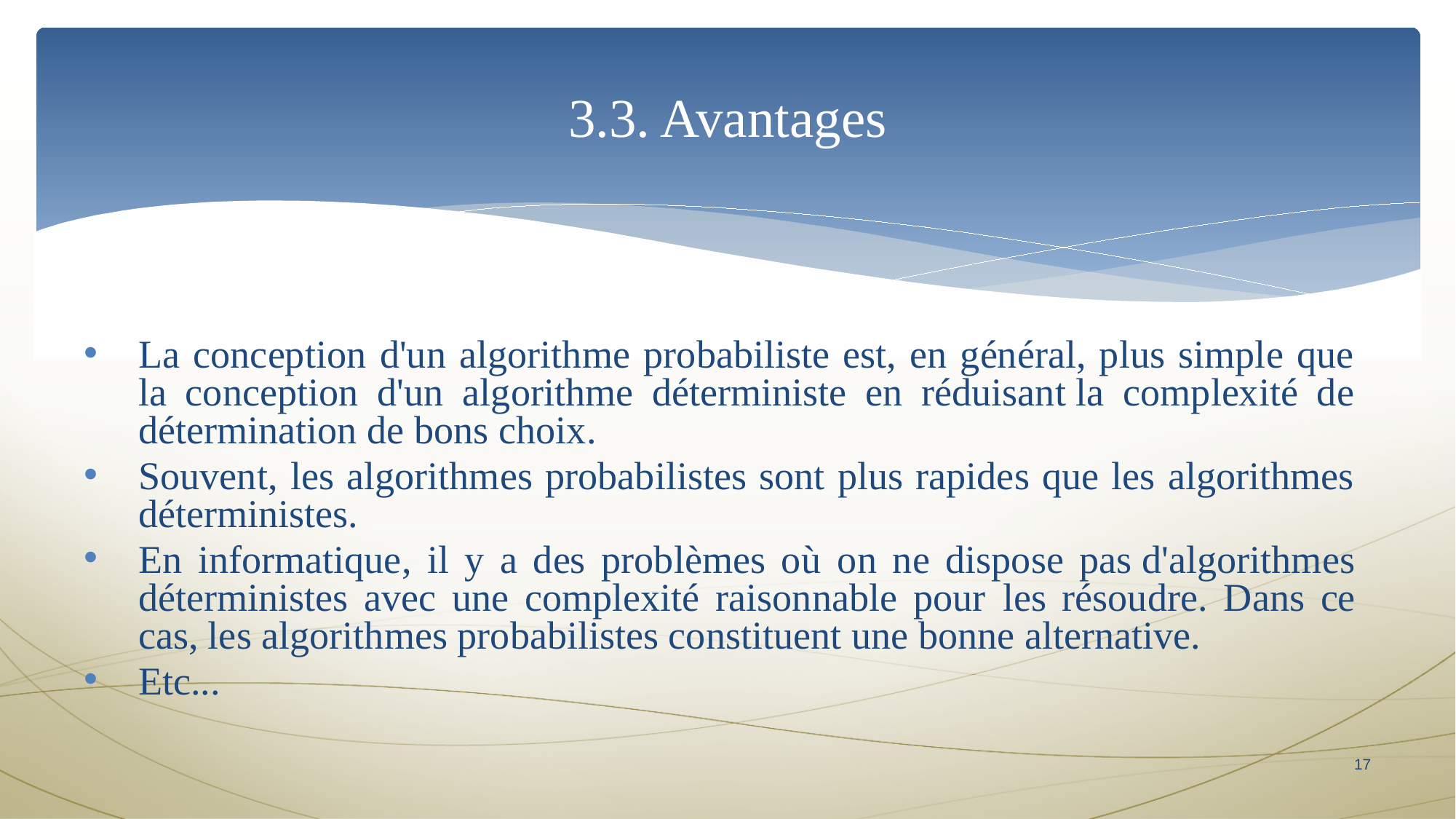

3.3. Avantages

La conception d'un algorithme probabiliste est, en général, plus simple que la conception d'un algorithme déterministe en réduisant la complexité de détermination de bons choix.
Souvent, les algorithmes probabilistes sont plus rapides que les algorithmes déterministes.
En informatique, il y a des problèmes où on ne dispose pas d'algorithmes déterministes avec une complexité raisonnable pour les résoudre. Dans ce cas, les algorithmes probabilistes constituent une bonne alternative.
Etc...

17